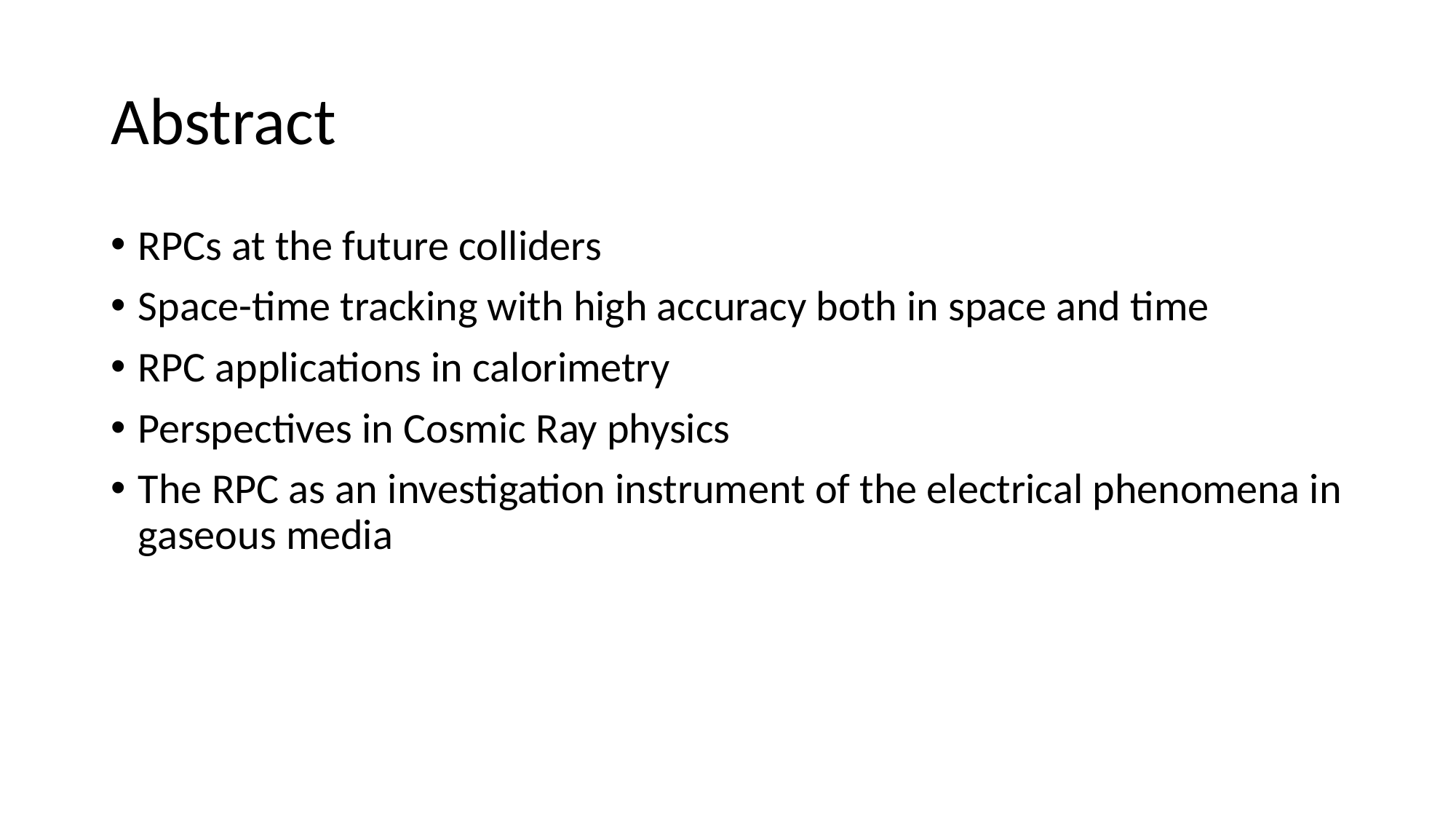

# Abstract
RPCs at the future colliders
Space-time tracking with high accuracy both in space and time
RPC applications in calorimetry
Perspectives in Cosmic Ray physics
The RPC as an investigation instrument of the electrical phenomena in gaseous media